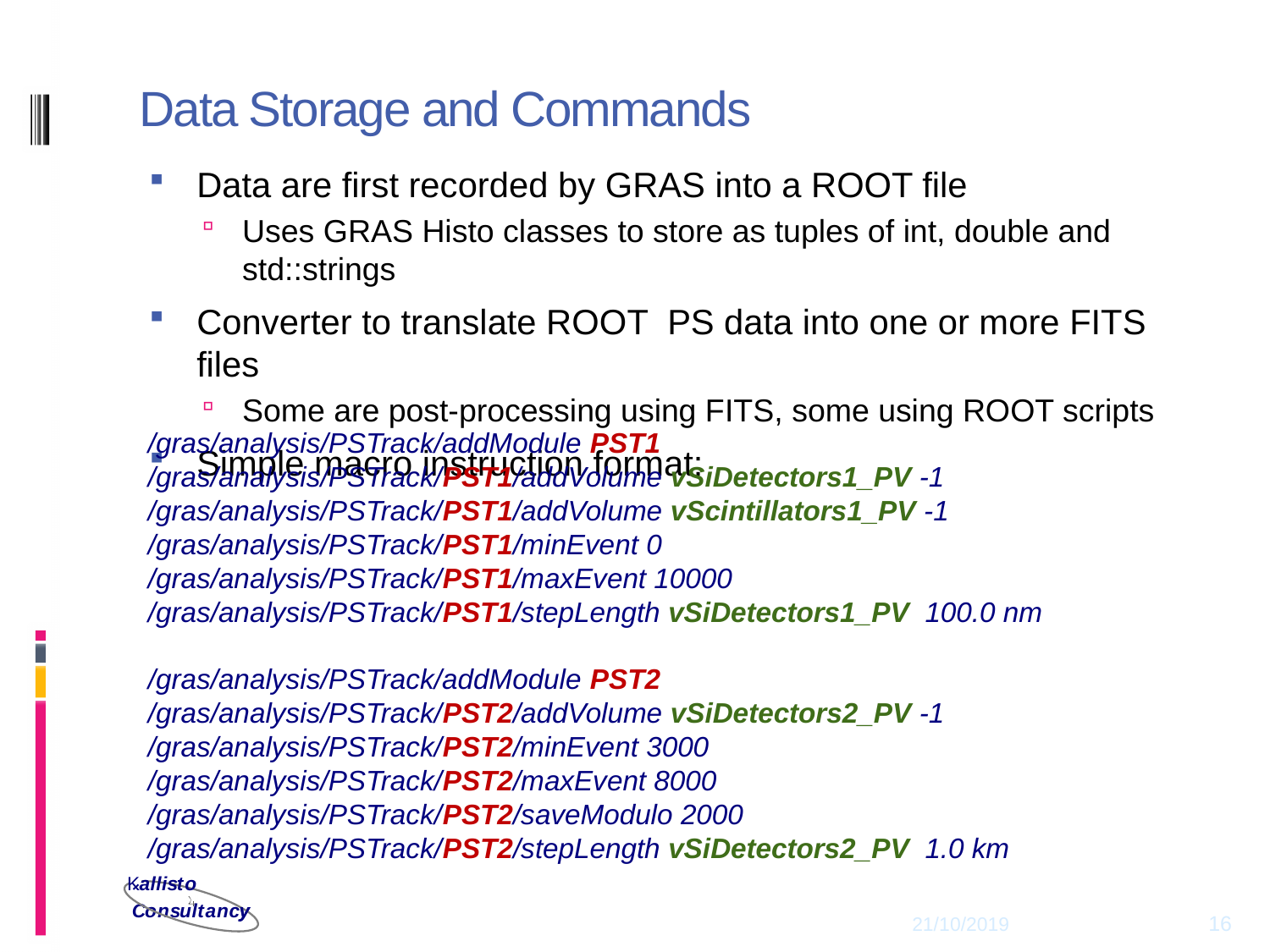

# Data Storage and Commands
Data are first recorded by GRAS into a ROOT file
Uses GRAS Histo classes to store as tuples of int, double and std::strings
Converter to translate ROOT  PS data into one or more FITS files
Some are post-processing using FITS, some using ROOT scripts
Simple macro instruction format:

/gras/analysis/PSTrack/addModule PST1
/gras/analysis/PSTrack/PST1/addVolume vSiDetectors1_PV -1
/gras/analysis/PSTrack/PST1/addVolume vScintillators1_PV -1
/gras/analysis/PSTrack/PST1/minEvent 0
/gras/analysis/PSTrack/PST1/maxEvent 10000
/gras/analysis/PSTrack/PST1/stepLength vSiDetectors1_PV  100.0 nm

/gras/analysis/PSTrack/addModule PST2
/gras/analysis/PSTrack/PST2/addVolume vSiDetectors2_PV -1
/gras/analysis/PSTrack/PST2/minEvent 3000
/gras/analysis/PSTrack/PST2/maxEvent 8000
/gras/analysis/PSTrack/PST2/saveModulo 2000
/gras/analysis/PSTrack/PST2/stepLength vSiDetectors2_PV  1.0 km

21/10/2019
16